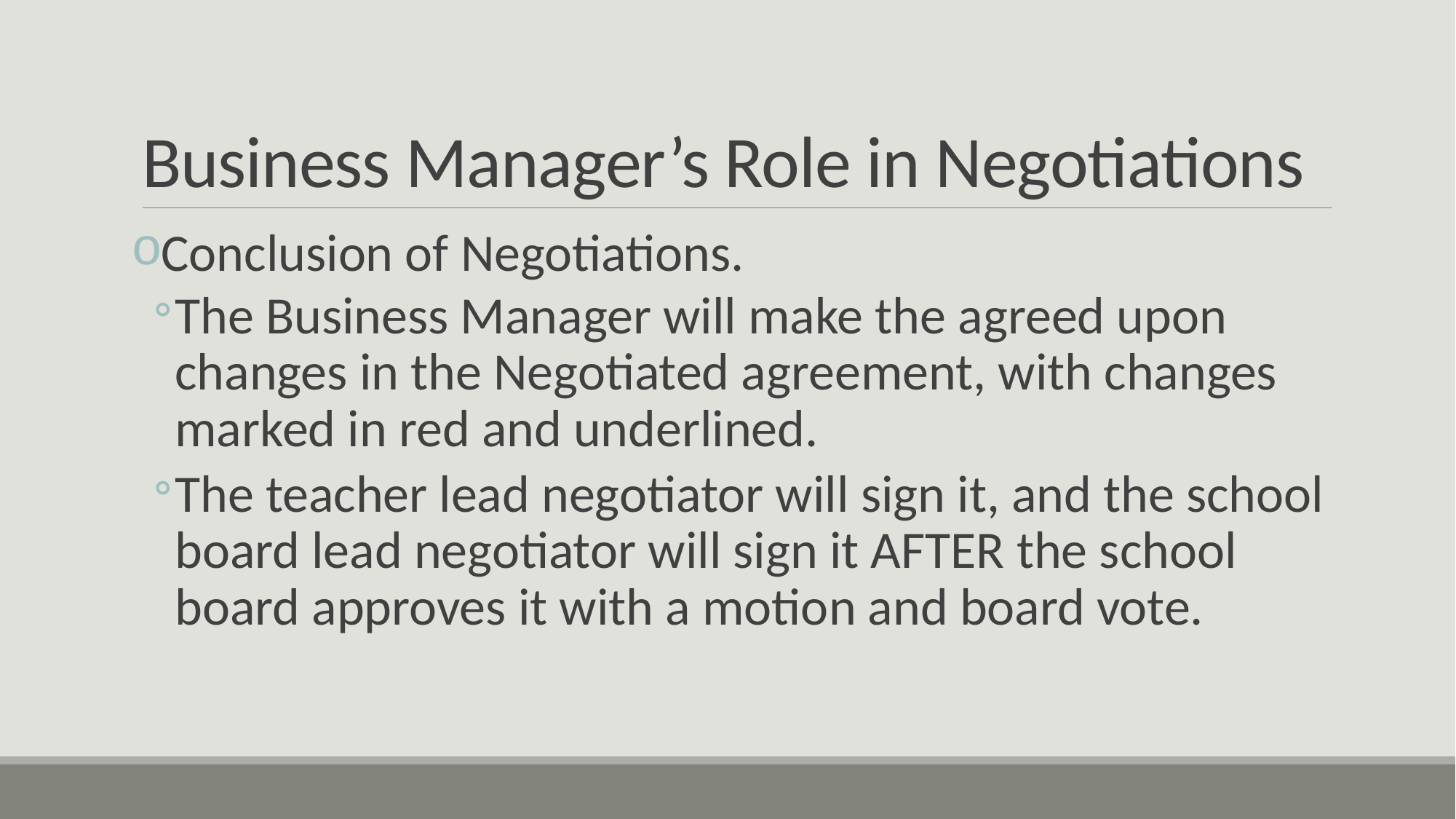

# Business Manager’s Role in Negotiations
Conclusion of Negotiations.
The Business Manager will make the agreed upon changes in the Negotiated agreement, with changes marked in red and underlined.
The teacher lead negotiator will sign it, and the school board lead negotiator will sign it AFTER the school board approves it with a motion and board vote.